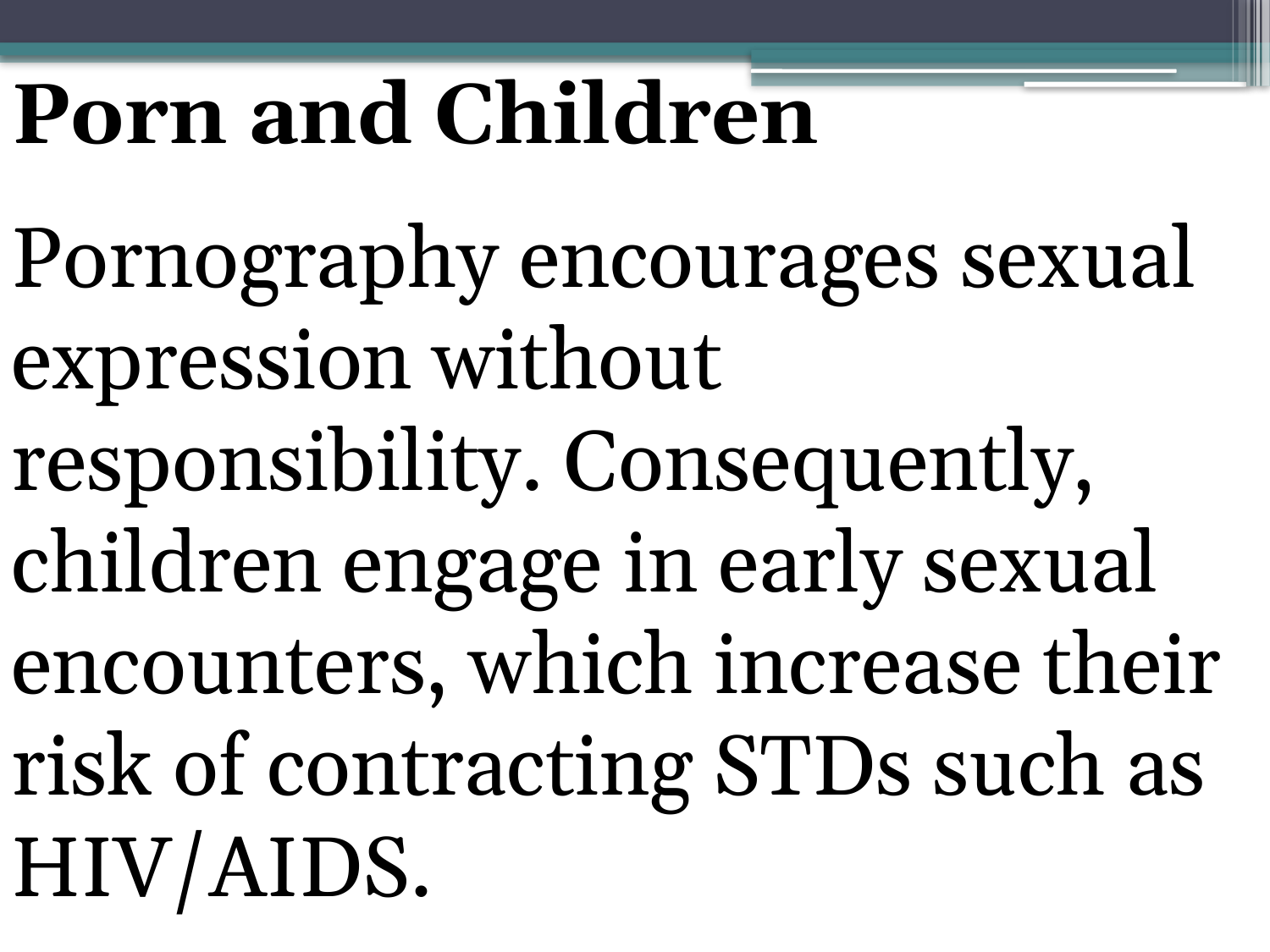

Porn and Children

Pornography encourages sexual expression without responsibility. Consequently, children engage in early sexual encounters, which increase their risk of contracting STDs such as HIV/AIDS.